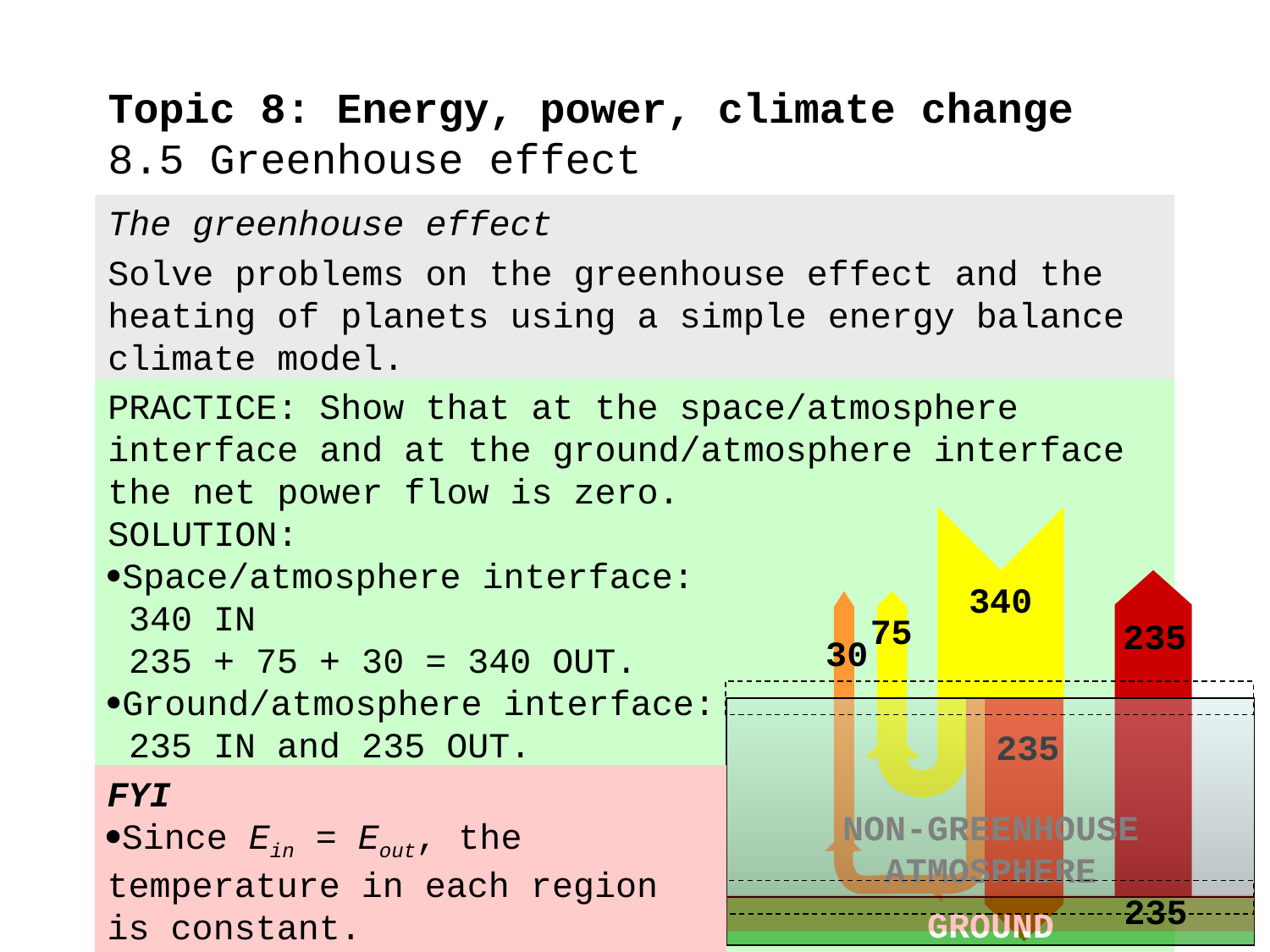

# Topic 8: Energy, power, climate change 8.5 Greenhouse effect
The greenhouse effect
Solve problems on the greenhouse effect and the heating of planets using a simple energy balance climate model.
PRACTICE: Show that at the space/atmosphere interface and at the ground/atmosphere interface the net power flow is zero.
SOLUTION:
•Space/atmosphere interface:
 340 IN
 235 + 75 + 30 = 340 OUT.
•Ground/atmosphere interface:
 235 IN and 235 OUT.

340
235

30

75

NON-GREENHOUSE ATMOSPHERE

GROUND
235

235

FYI
•Since Ein = Eout, the temperature in each region is constant.